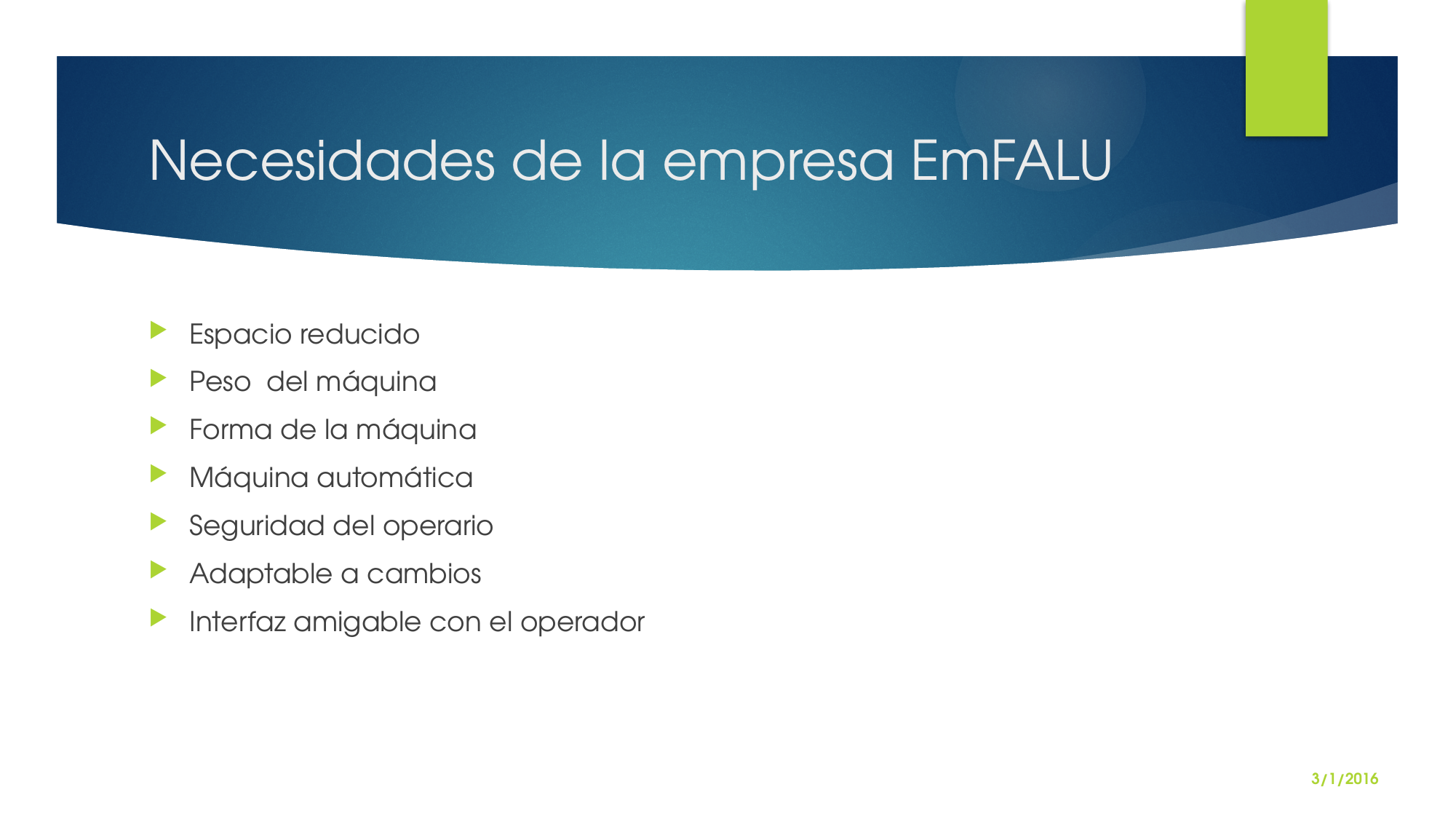

# Necesidades de la empresa EmFALU
Espacio reducido
Peso  del máquina
Forma de la máquina
Máquina automática
Seguridad del operario
Adaptable a cambios
Interfaz amigable con el operador

3/1/2016